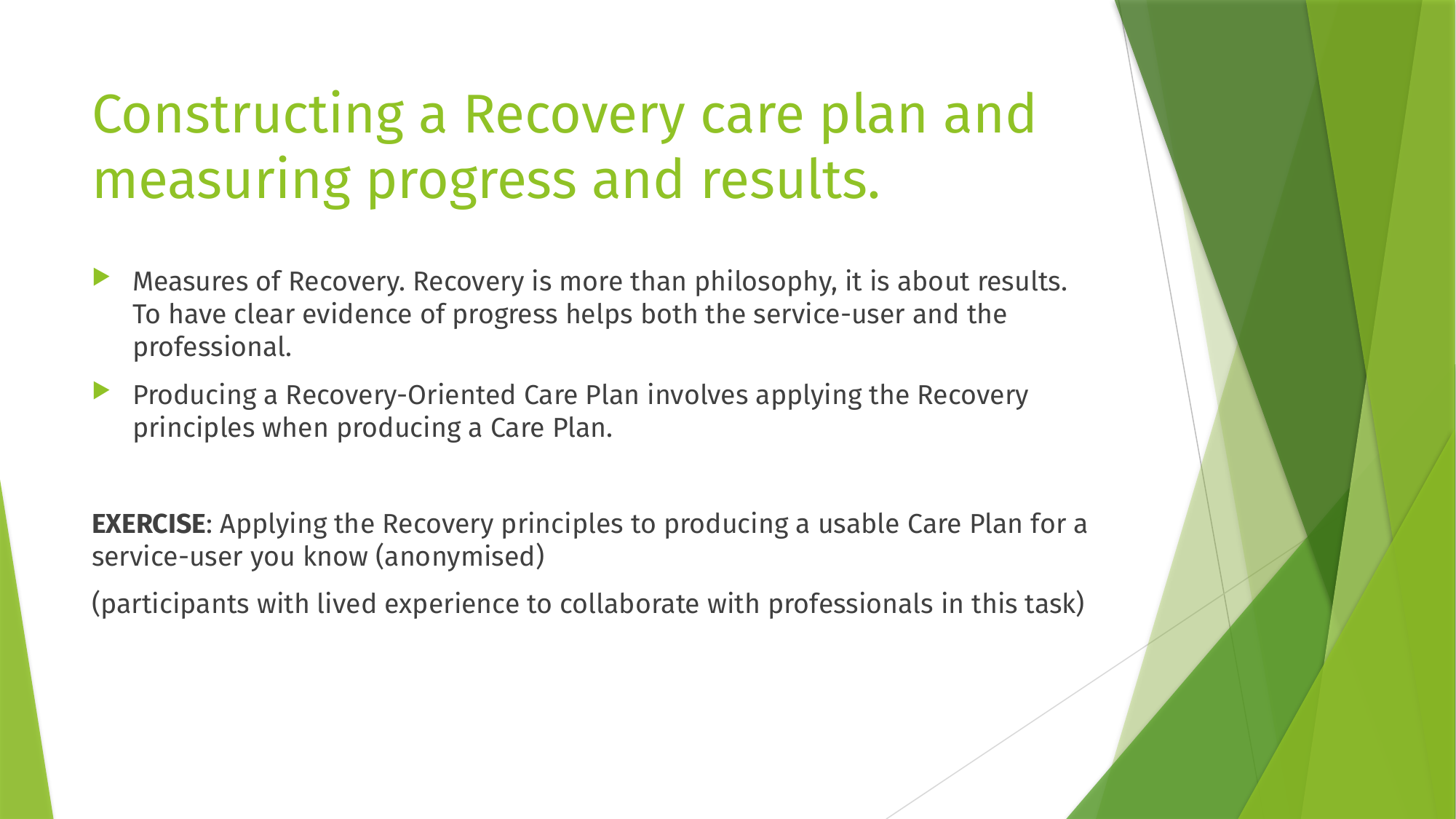

# Constructing a Recovery care plan and measuring progress and results.
Measures of Recovery. Recovery is more than philosophy, it is about results. To have clear evidence of progress helps both the service-user and the professional.
Producing a Recovery-Oriented Care Plan involves applying the Recovery principles when producing a Care Plan.

EXERCISE: Applying the Recovery principles to producing a usable Care Plan for a service-user you know (anonymised)
(participants with lived experience to collaborate with professionals in this task)